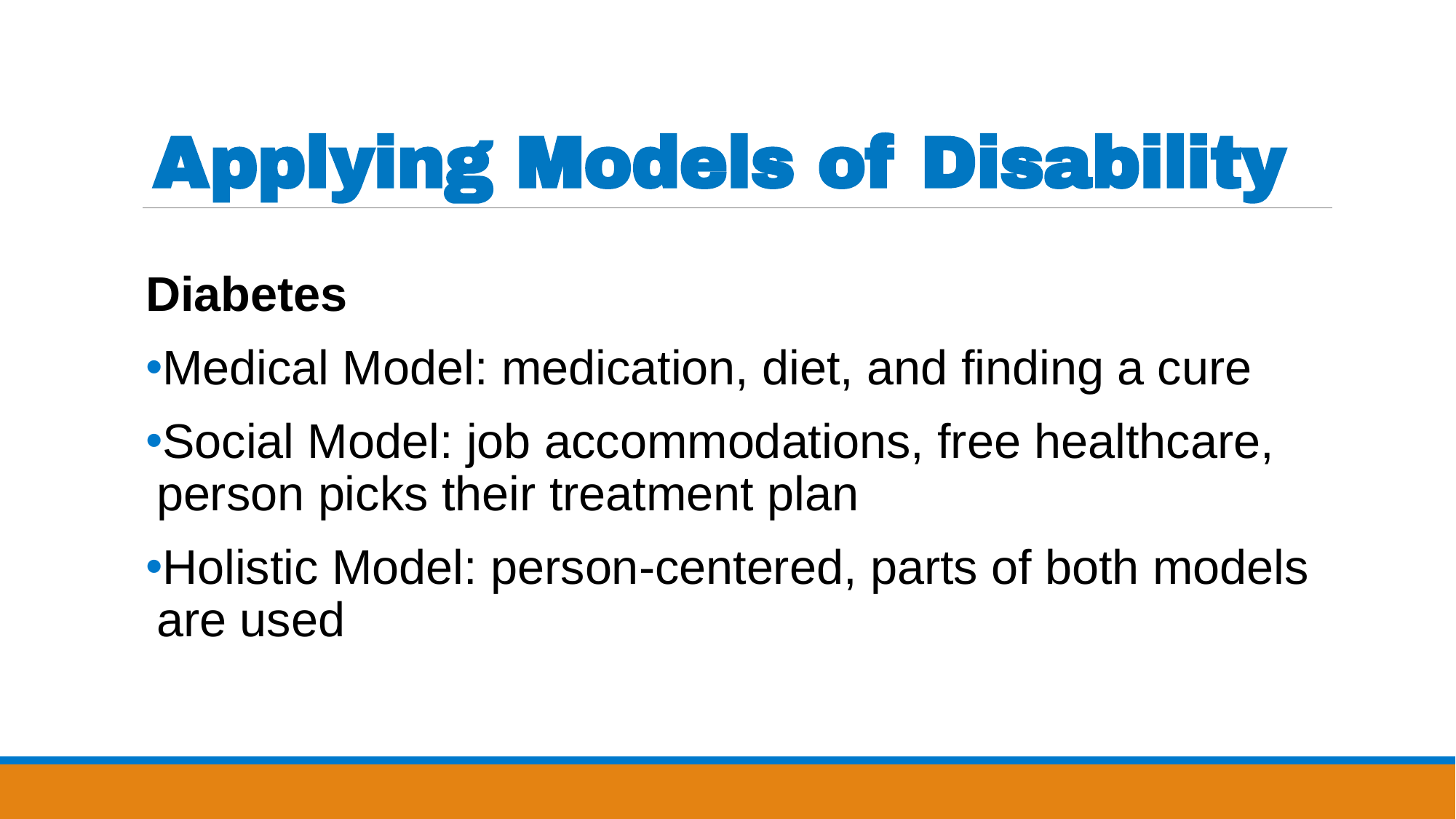

# Applying Models of Disability
Diabetes
Medical Model: medication, diet, and finding a cure
Social Model: job accommodations, free healthcare, person picks their treatment plan
Holistic Model: person-centered, parts of both models are used